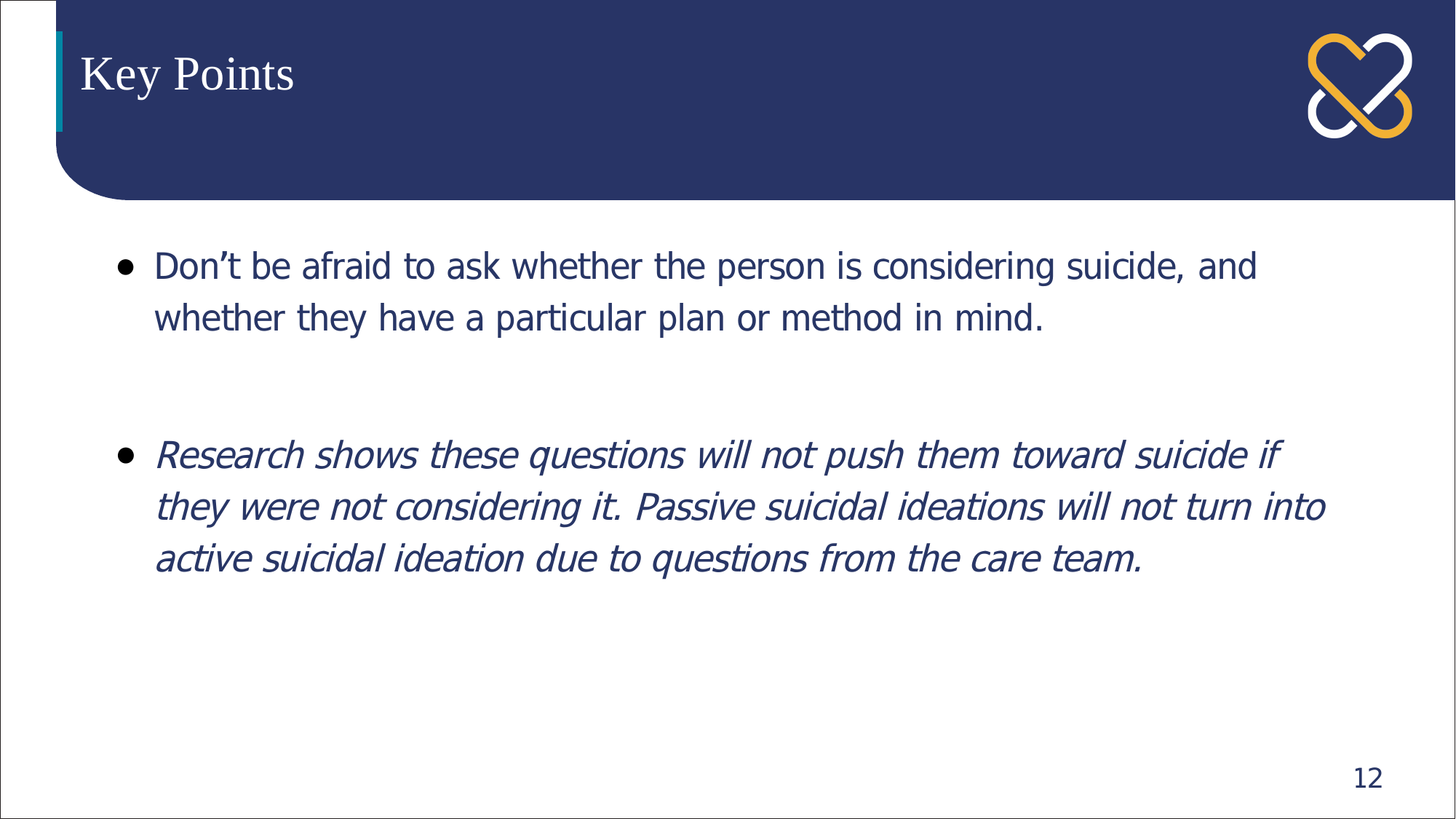

# Key Points
Don’t be afraid to ask whether the person is considering suicide, and  whether they have a particular plan or method in mind.

Research shows these questions will not push them toward suicide if they were not considering it. Passive suicidal ideations will not turn into active suicidal ideation due to questions from the care team.
12